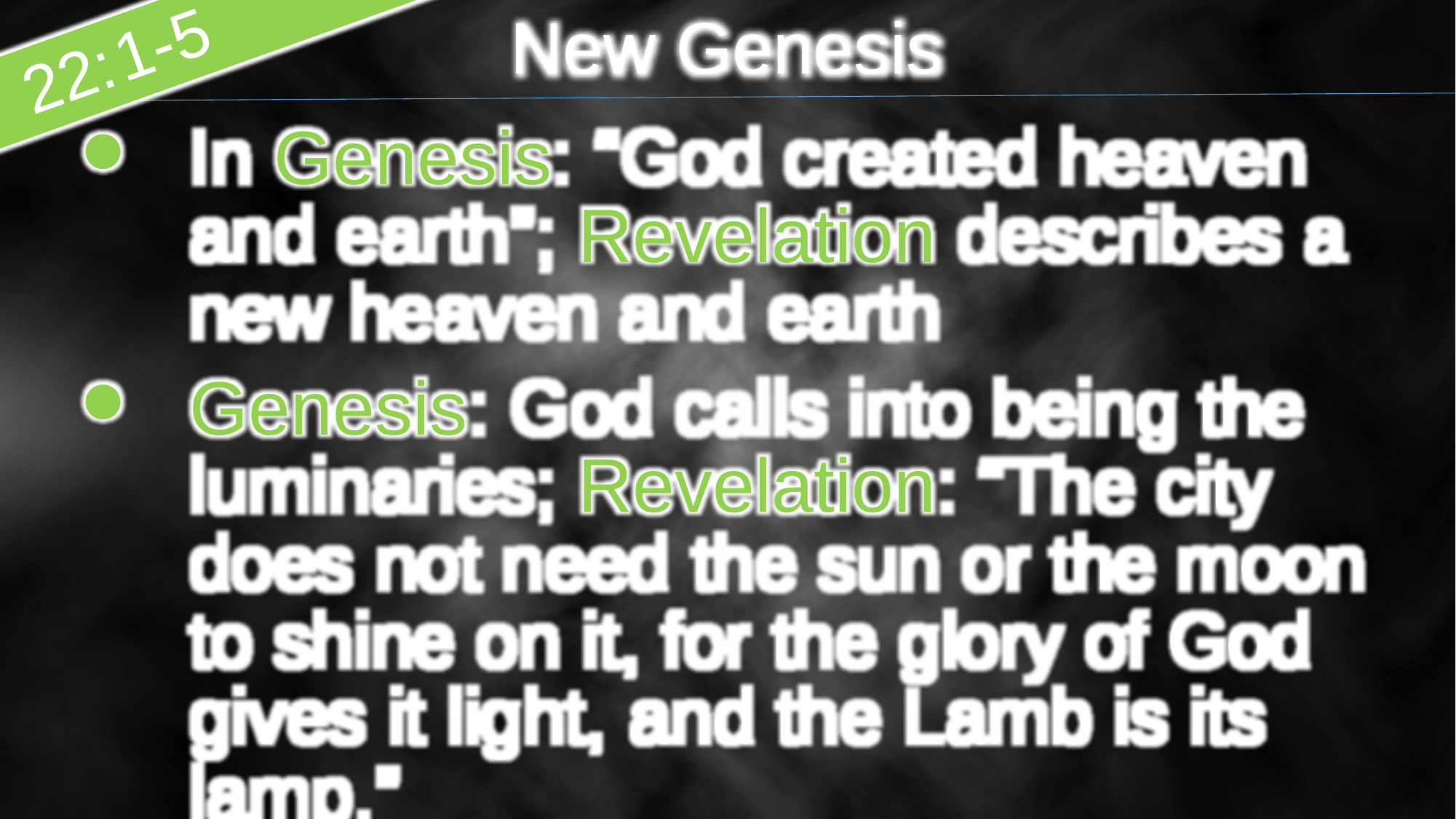

New Genesis
  22:1-5
In Genesis: “God created heaven and earth”; Revelation describes a new heaven and earth
Genesis: God calls into being the luminaries; Revelation: “The city does not need the sun or the moon to shine on it, for the glory of God gives it light, and the Lamb is its lamp.”